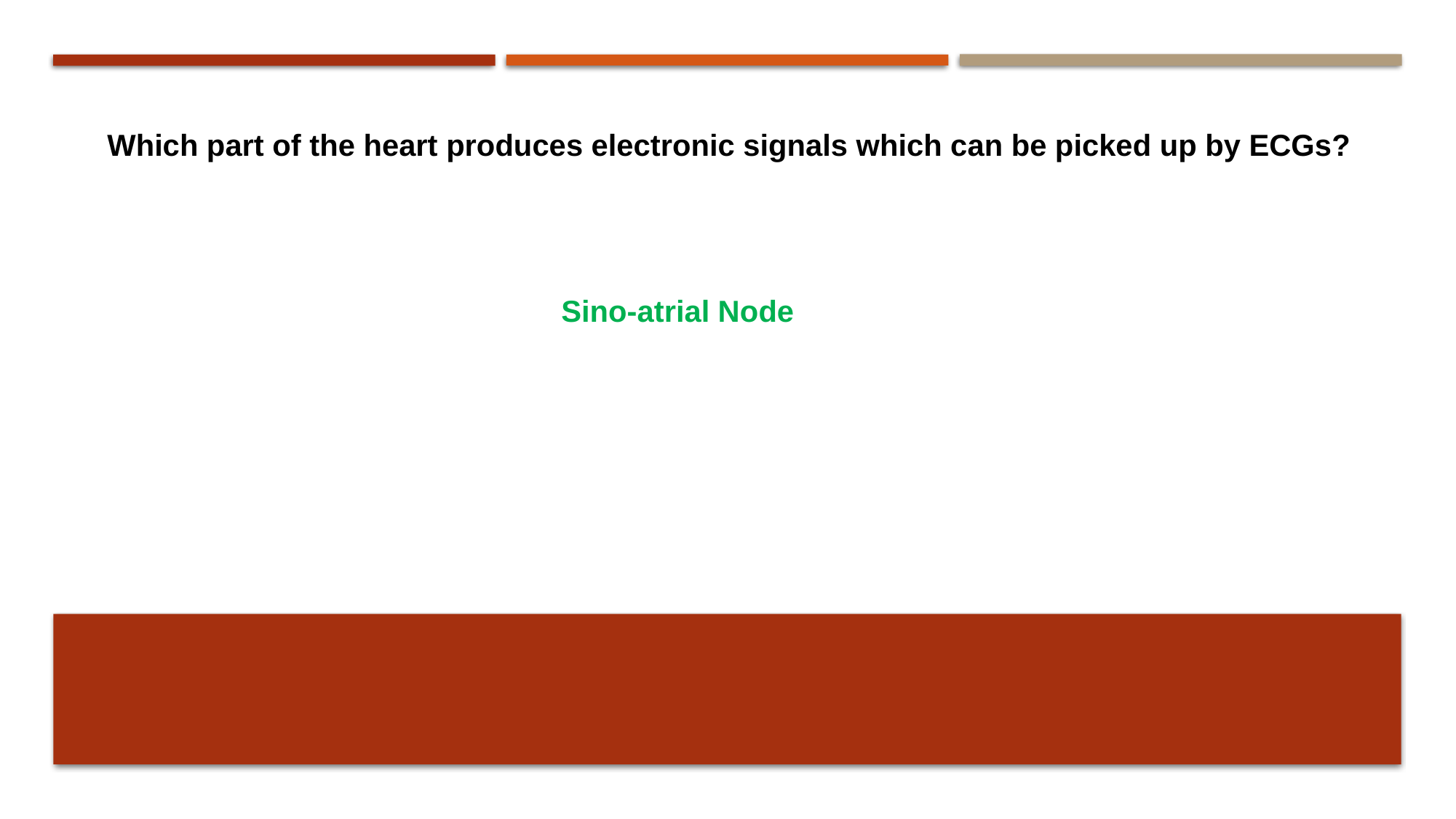

Which part of the heart produces electronic signals which can be picked up by ECGs?
Sino-atrial Node